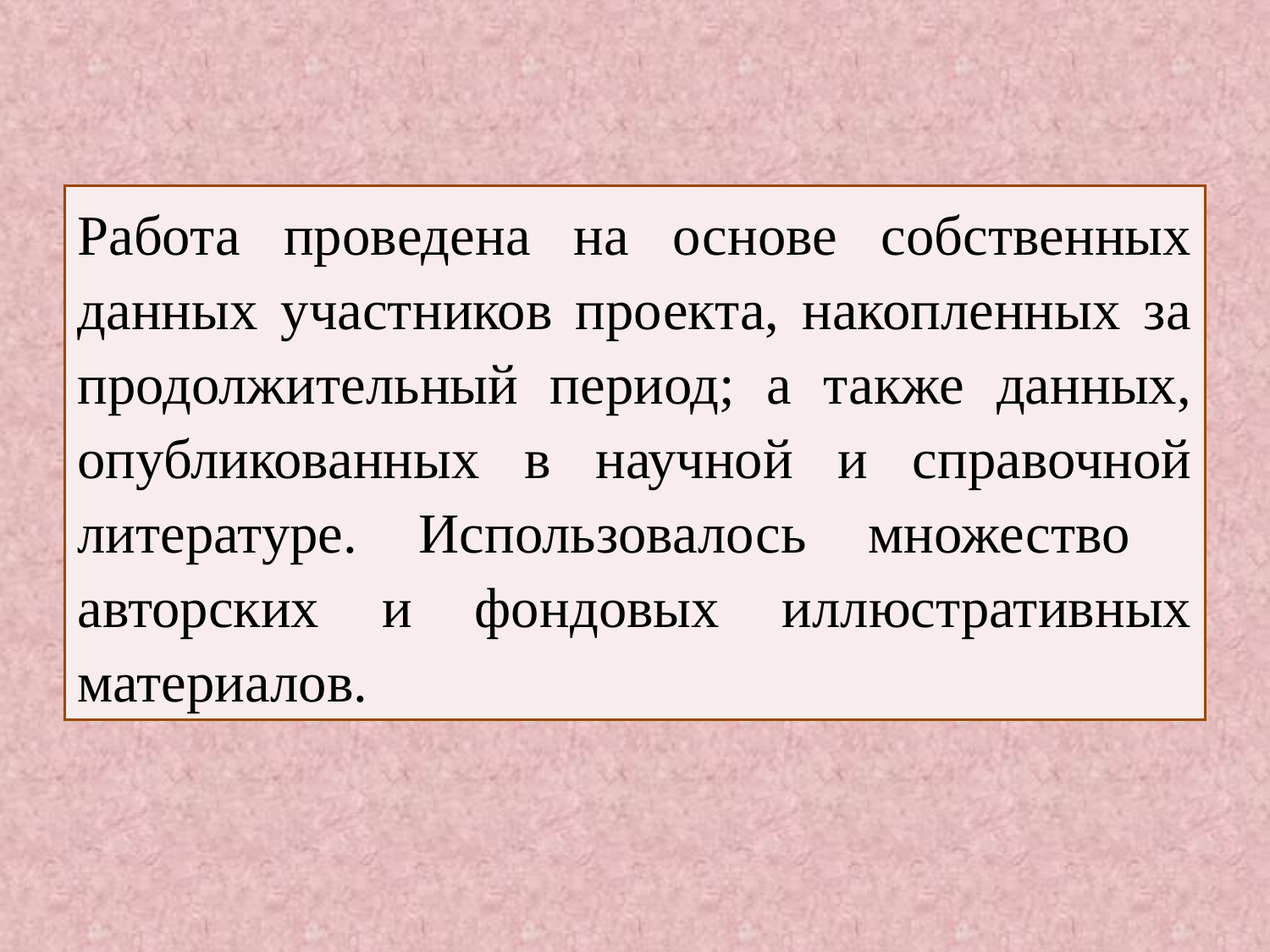

Работа проведена на основе собственных данных участников проекта, накопленных за продолжительный период; а также данных, опубликованных в научной и справочной литературе. Использовалось множество  авторских и фондовых иллюстративных материалов.